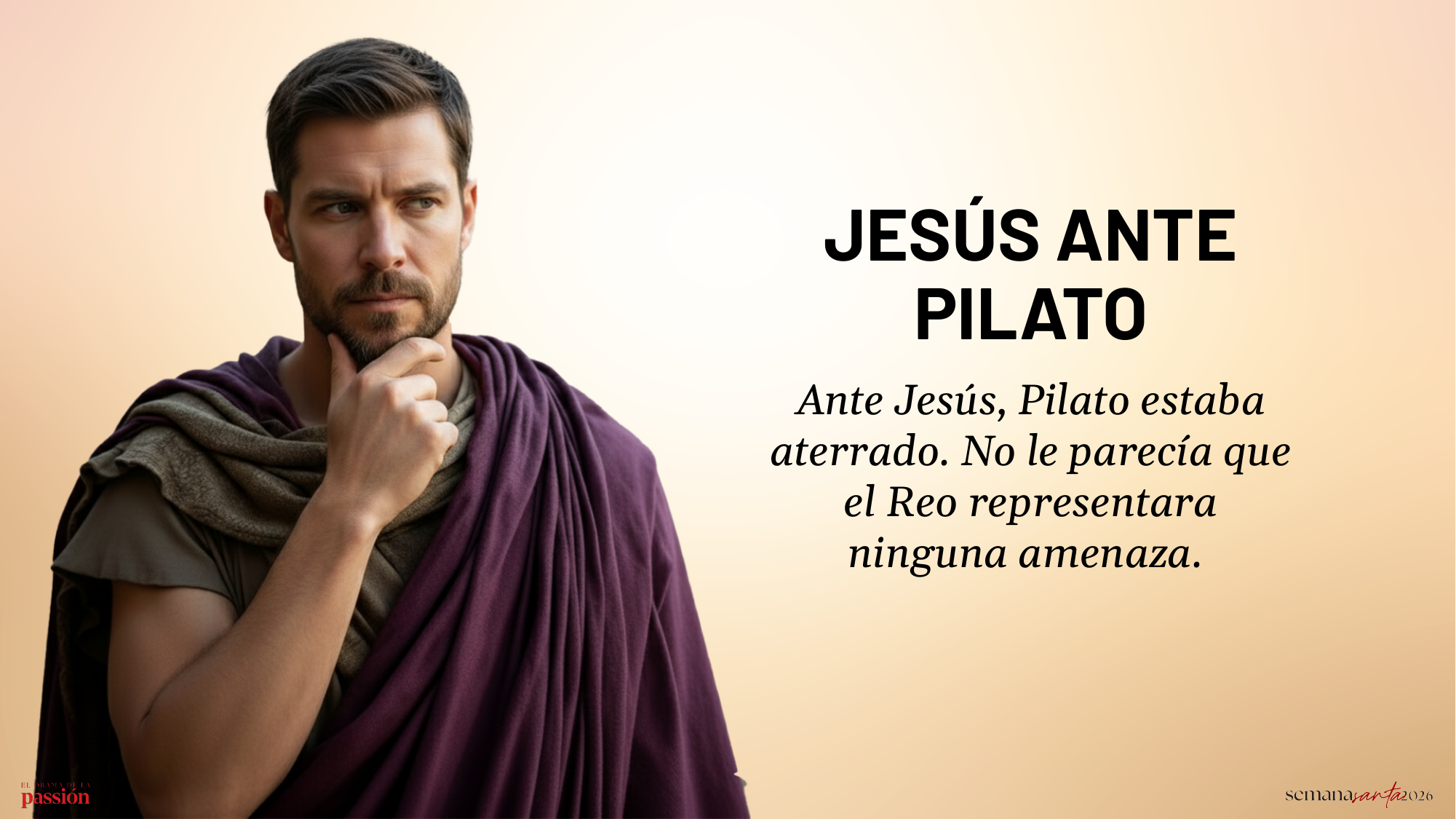

JESÚS ANTE PILATO
Ante Jesús, Pilato estaba aterrado. No le parecía que el Reo representara ninguna amenaza.